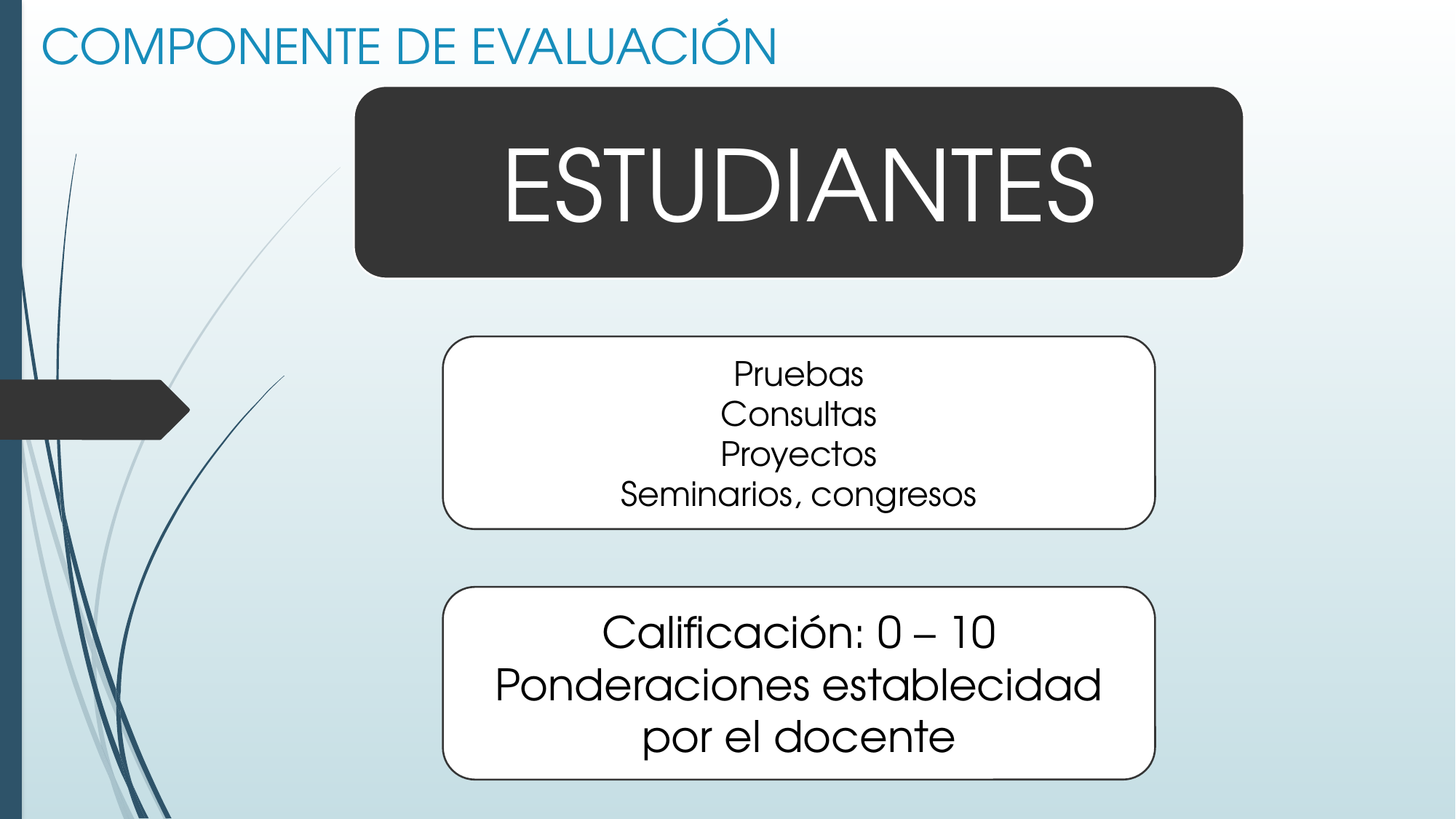

COMPONENTE DE EVALUACIÓN
ESTUDIANTES
Pruebas
Consultas
Proyectos
Seminarios, congresos
Calificación: 0 – 10
Ponderaciones establecidad por el docente